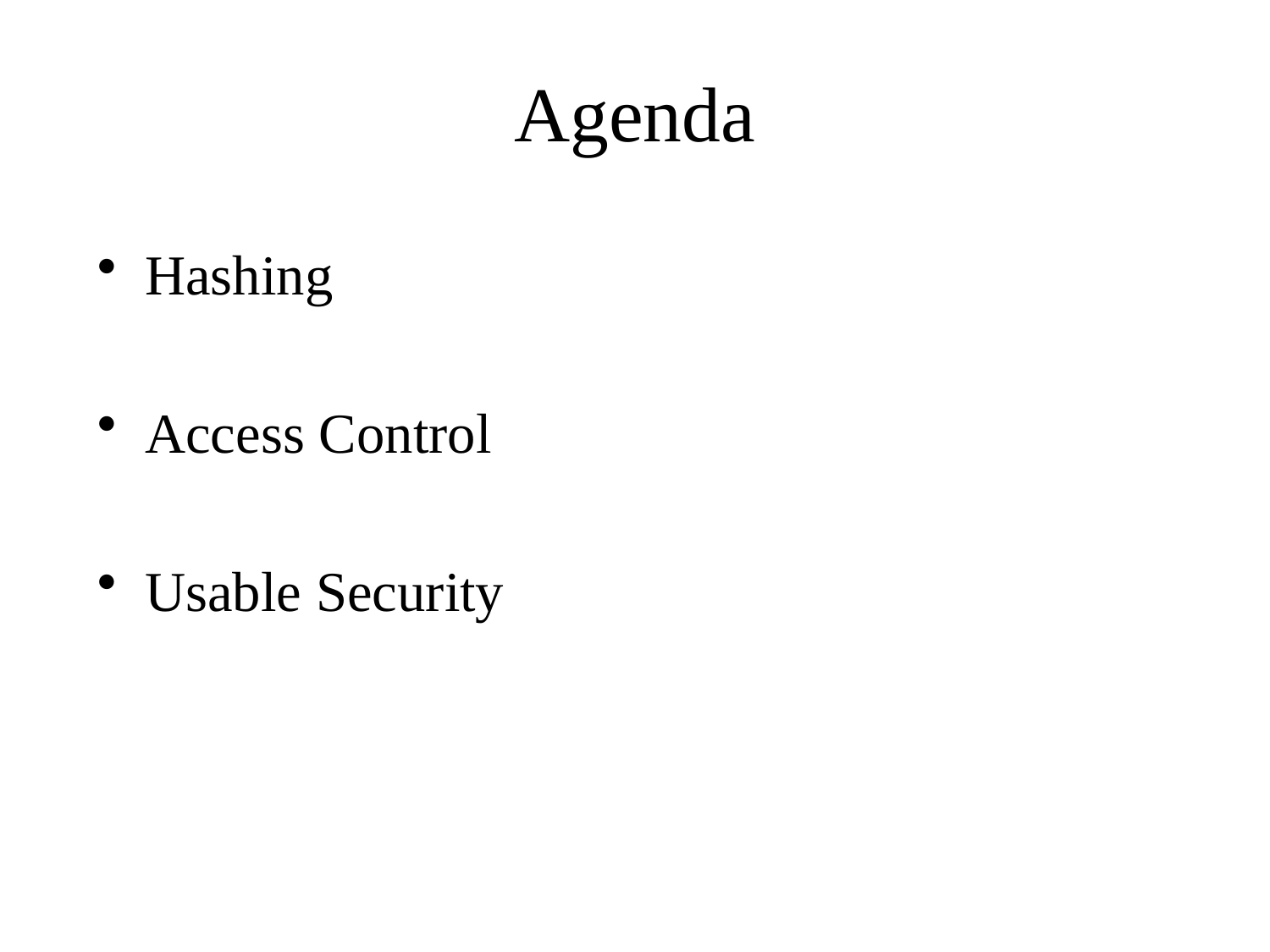

# Agenda
Hashing

Access Control

Usable Security